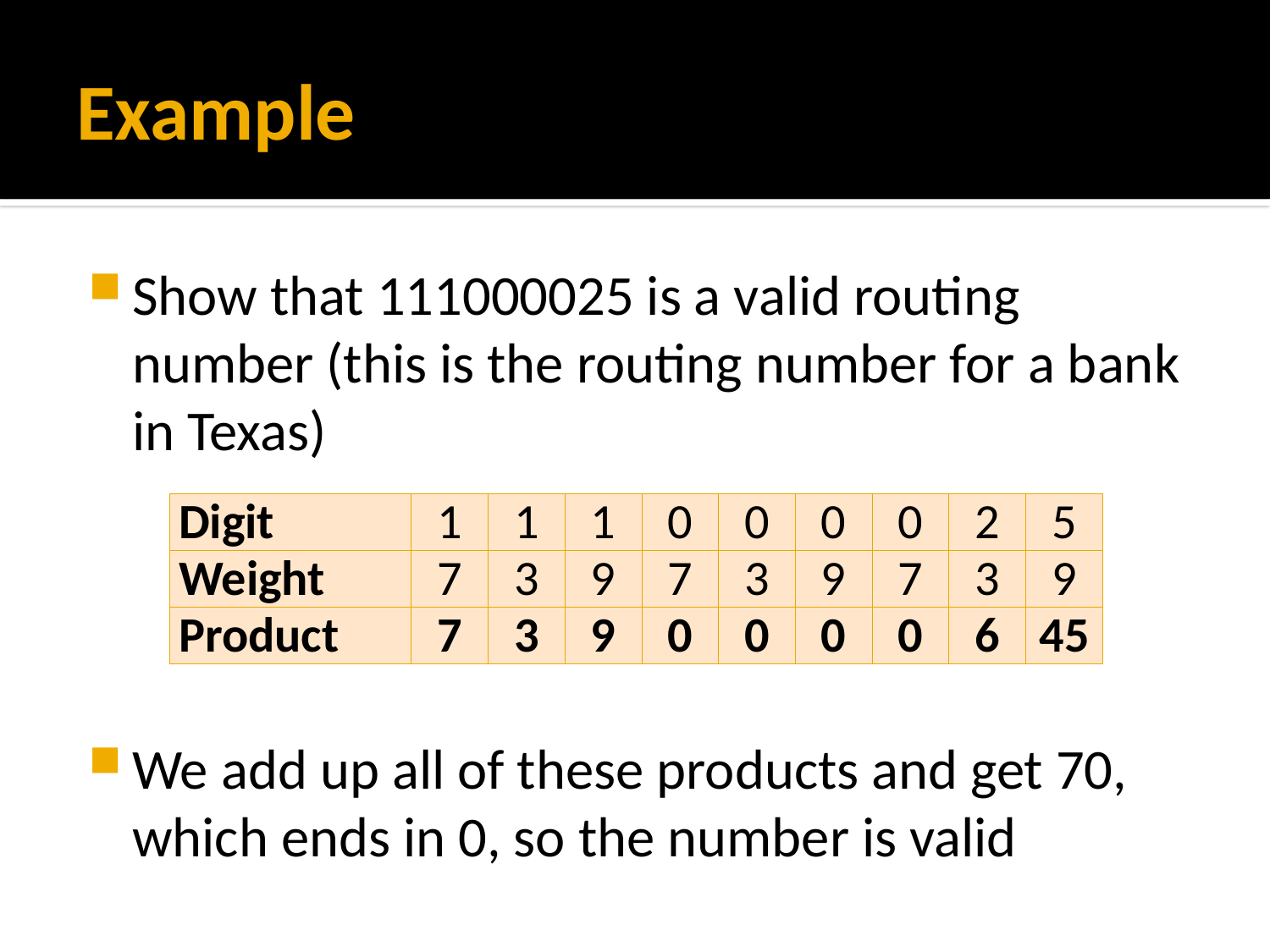

# Example
Show that 111000025 is a valid routing number (this is the routing number for a bank in Texas)

We add up all of these products and get 70, which ends in 0, so the number is valid
| Digit | 1 | 1 | 1 | 0 | 0 | 0 | 0 | 2 | 5 |
| --- | --- | --- | --- | --- | --- | --- | --- | --- | --- |
| Weight | 7 | 3 | 9 | 7 | 3 | 9 | 7 | 3 | 9 |
| Product | 7 | 3 | 9 | 0 | 0 | 0 | 0 | 6 | 45 |